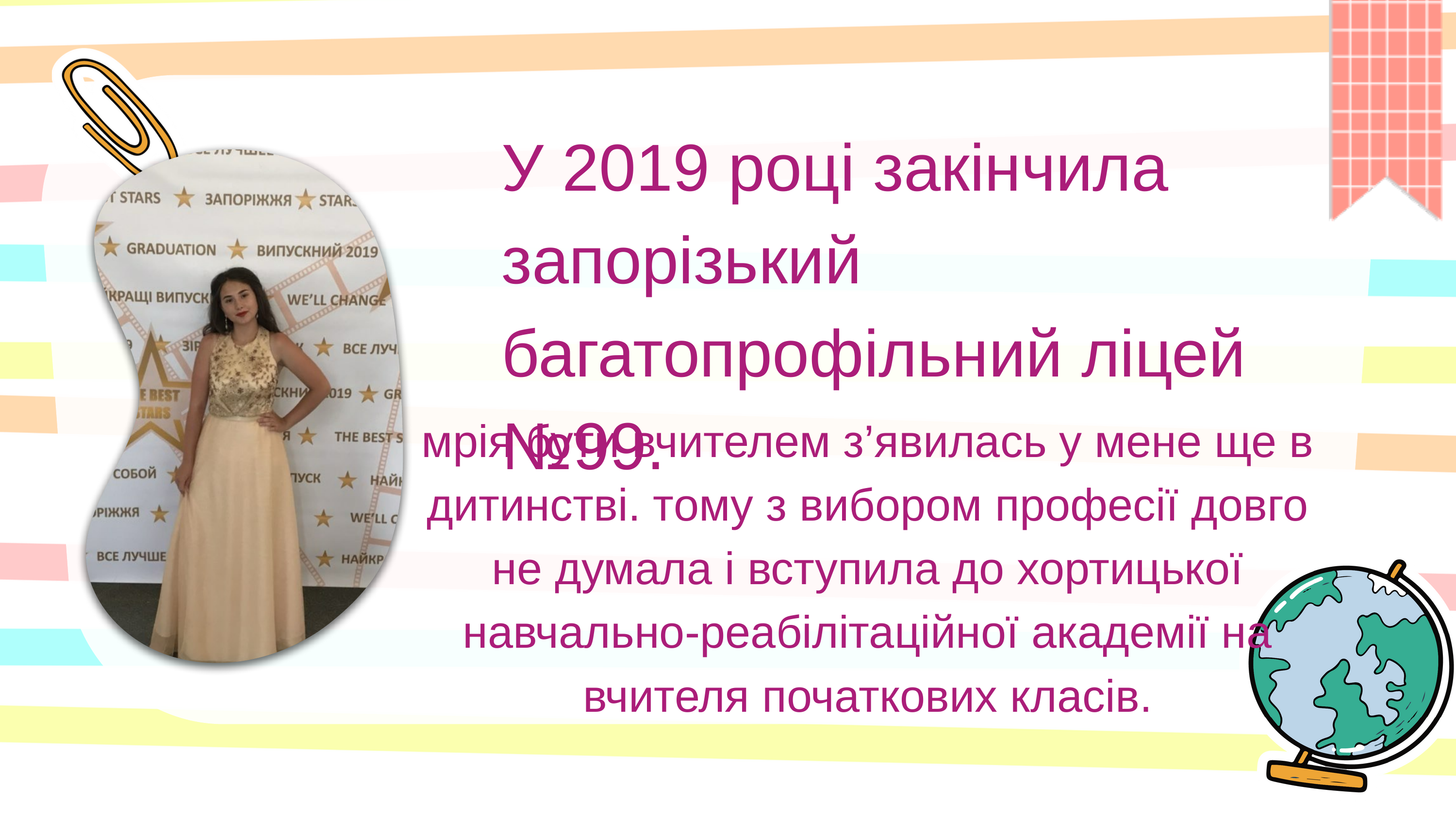

У 2019 році закінчила запорізький багатопрофільний ліцей №99.

мрія бути вчителем з’явилась у мене ще в дитинстві. тому з вибором професії довго не думала і вступила до хортицької навчально-реабілітаційної академії на вчителя початкових класів.